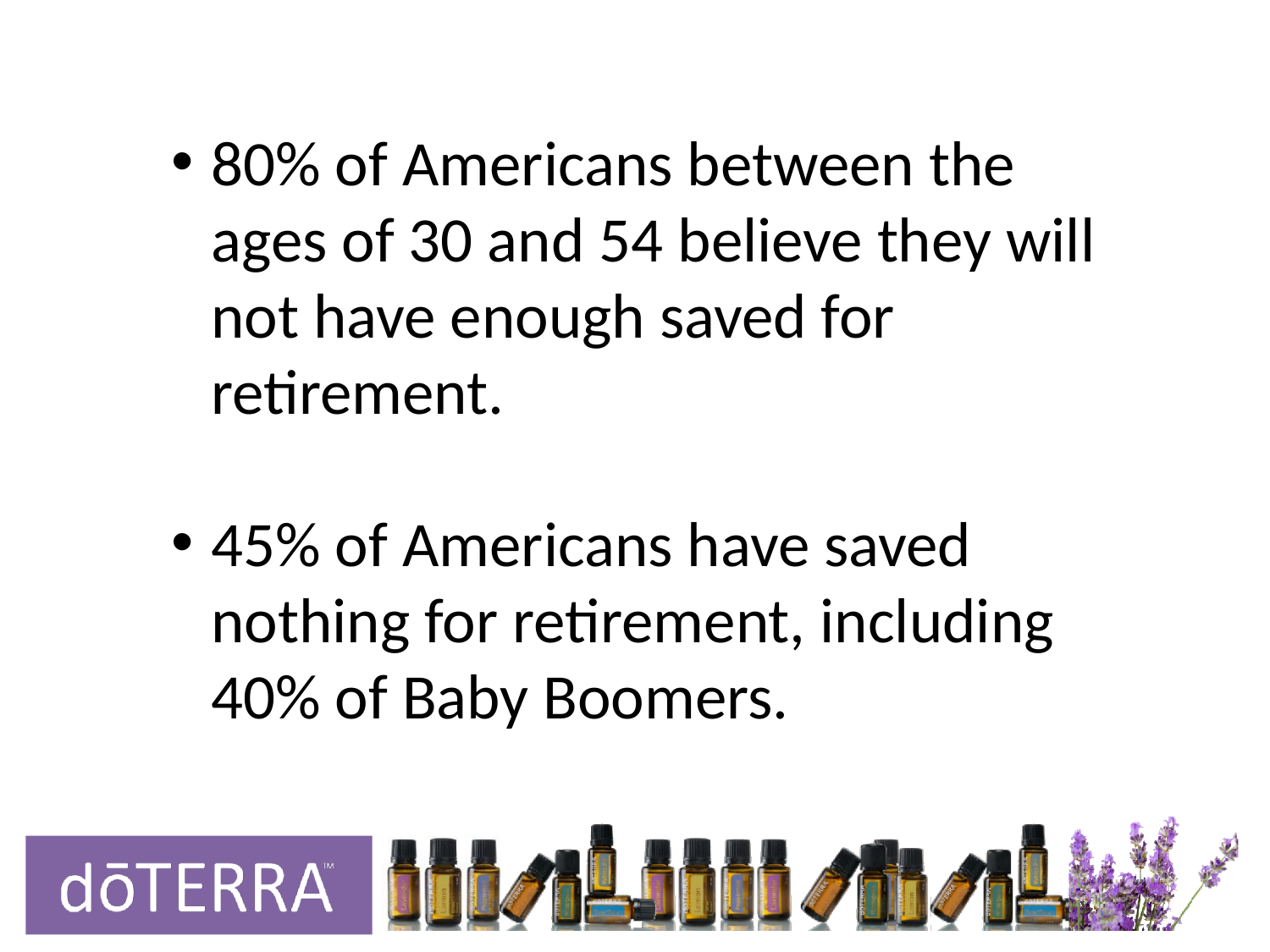

80% of Americans between the ages of 30 and 54 believe they will not have enough saved for retirement.

45% of Americans have saved nothing for retirement, including 40% of Baby Boomers.